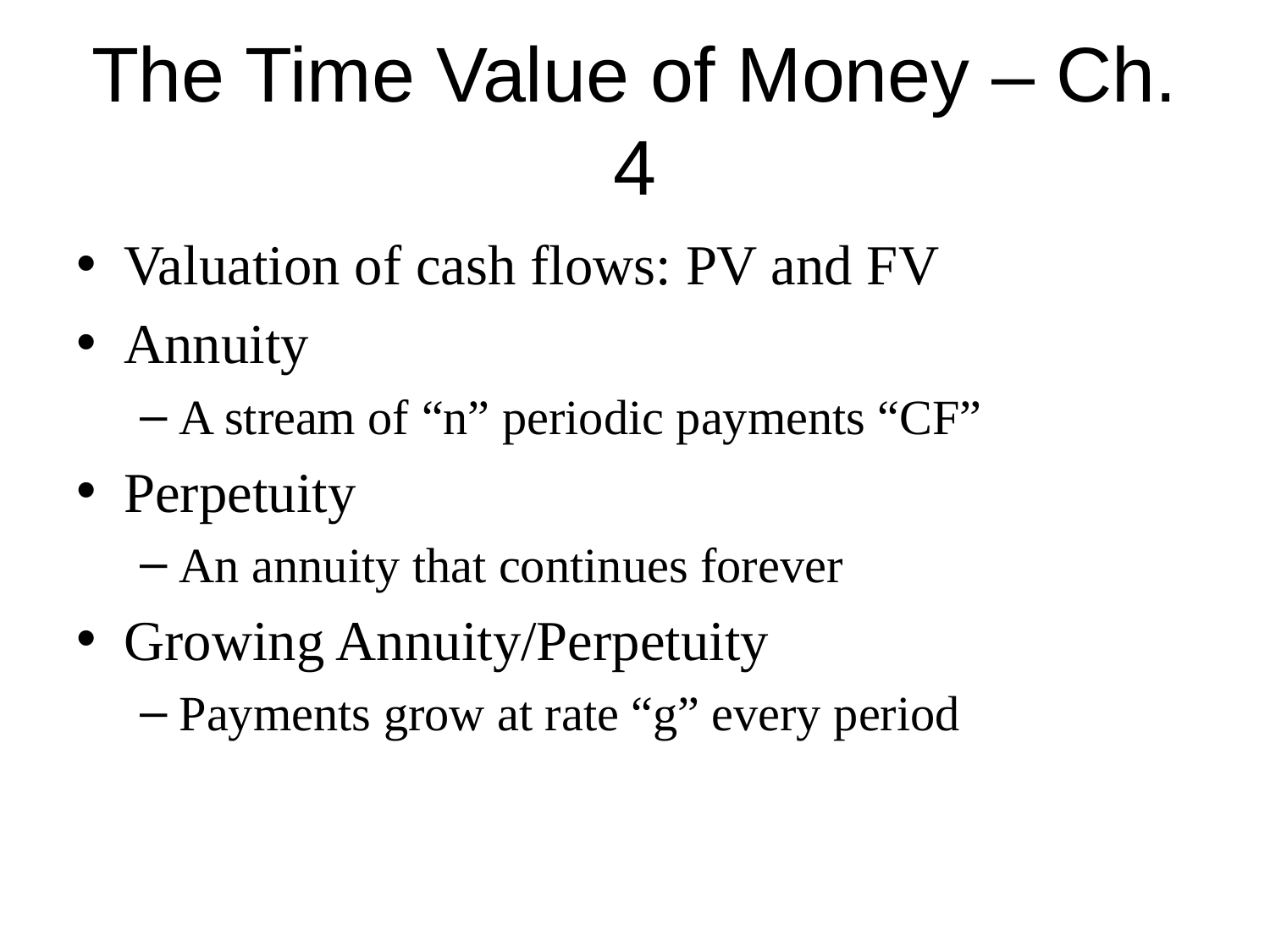

# The Time Value of Money – Ch. 4
Valuation of cash flows: PV and FV
Annuity
A stream of “n” periodic payments “CF”
Perpetuity
An annuity that continues forever
Growing Annuity/Perpetuity
Payments grow at rate “g” every period